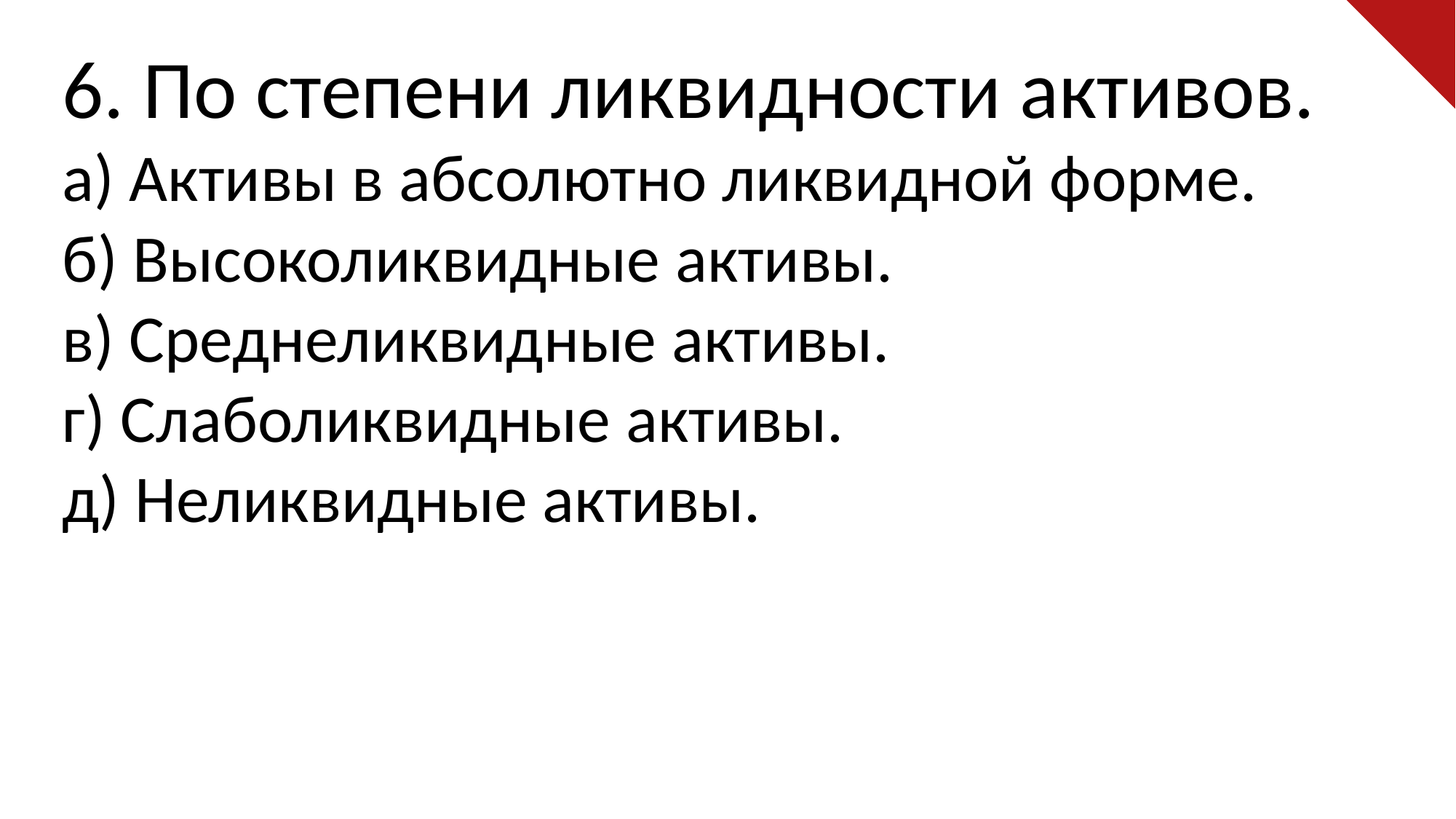

6. По степени ликвидности активов.
а) Активы в абсолютно ликвидной форме.
б) Высоколиквидные активы.
в) Среднеликвидные активы.
г) Слаболиквидные активы.
д) Неликвидные активы.